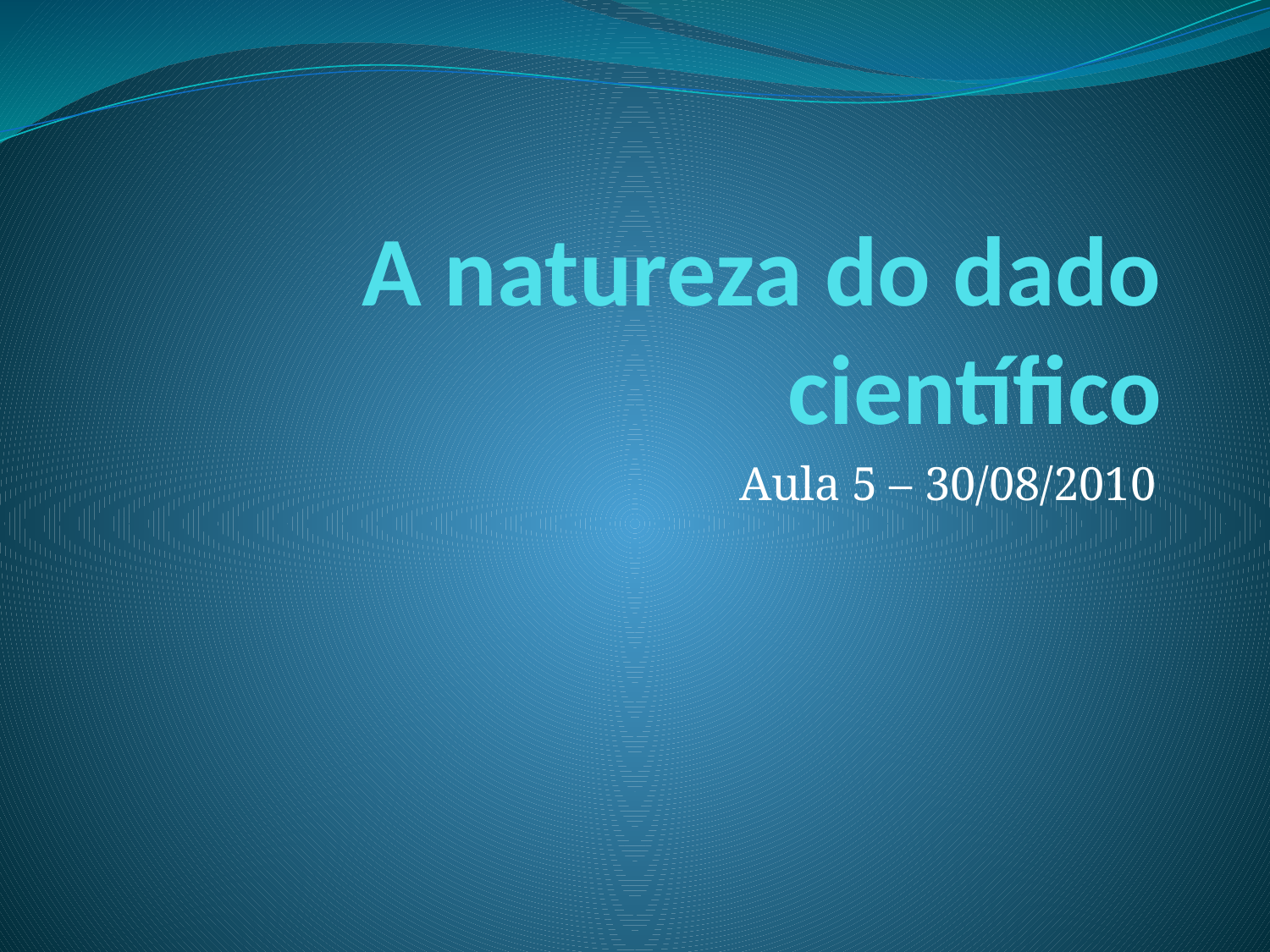

# A natureza do dado científico
Aula 5 – 30/08/2010